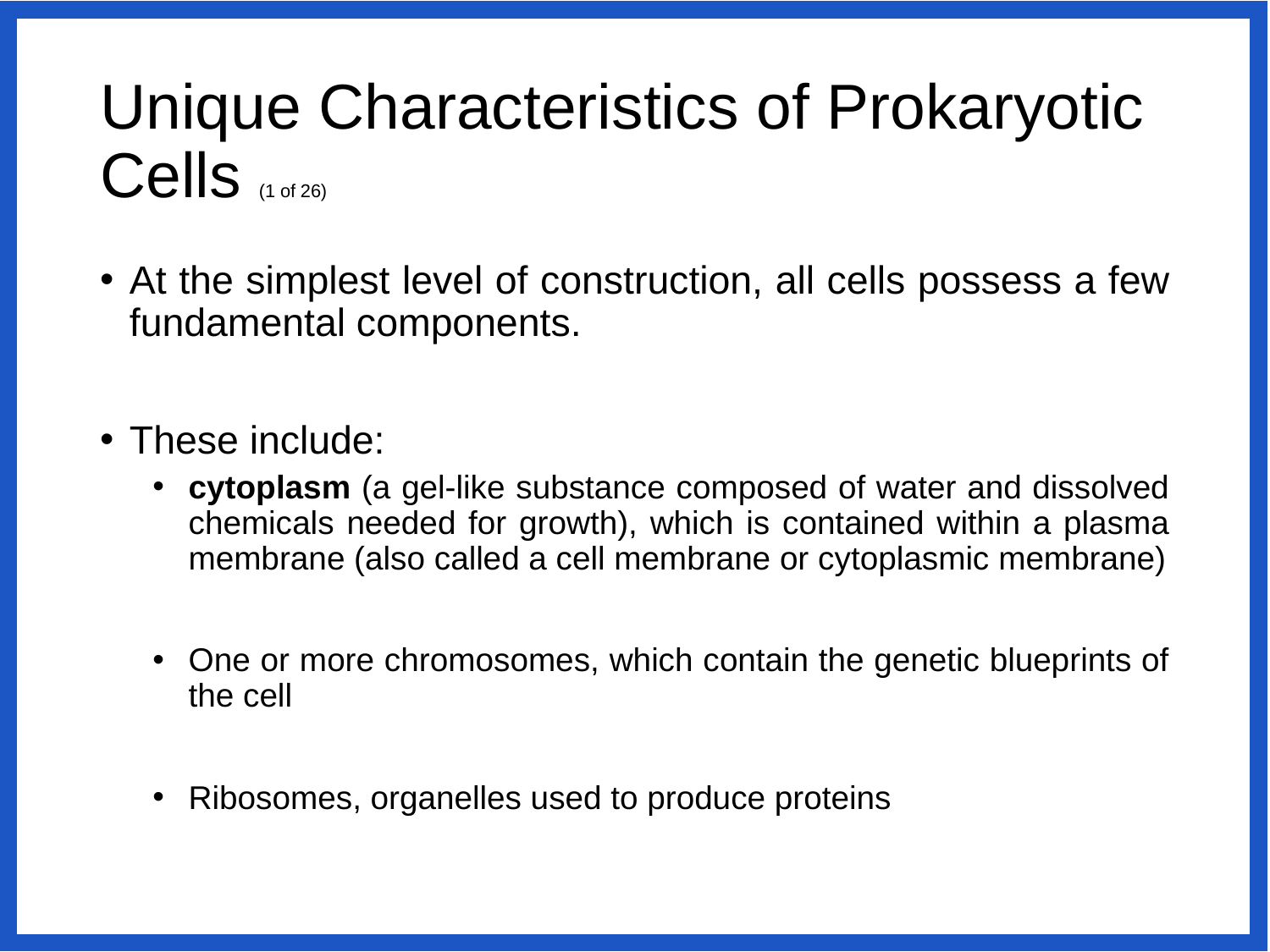

# Unique Characteristics of Prokaryotic Cells (1 of 26)
At the simplest level of construction, all cells possess a few fundamental components.

These include:
cytoplasm (a gel-like substance composed of water and dissolved chemicals needed for growth), which is contained within a plasma membrane (also called a cell membrane or cytoplasmic membrane)

One or more chromosomes, which contain the genetic blueprints of the cell

Ribosomes, organelles used to produce proteins